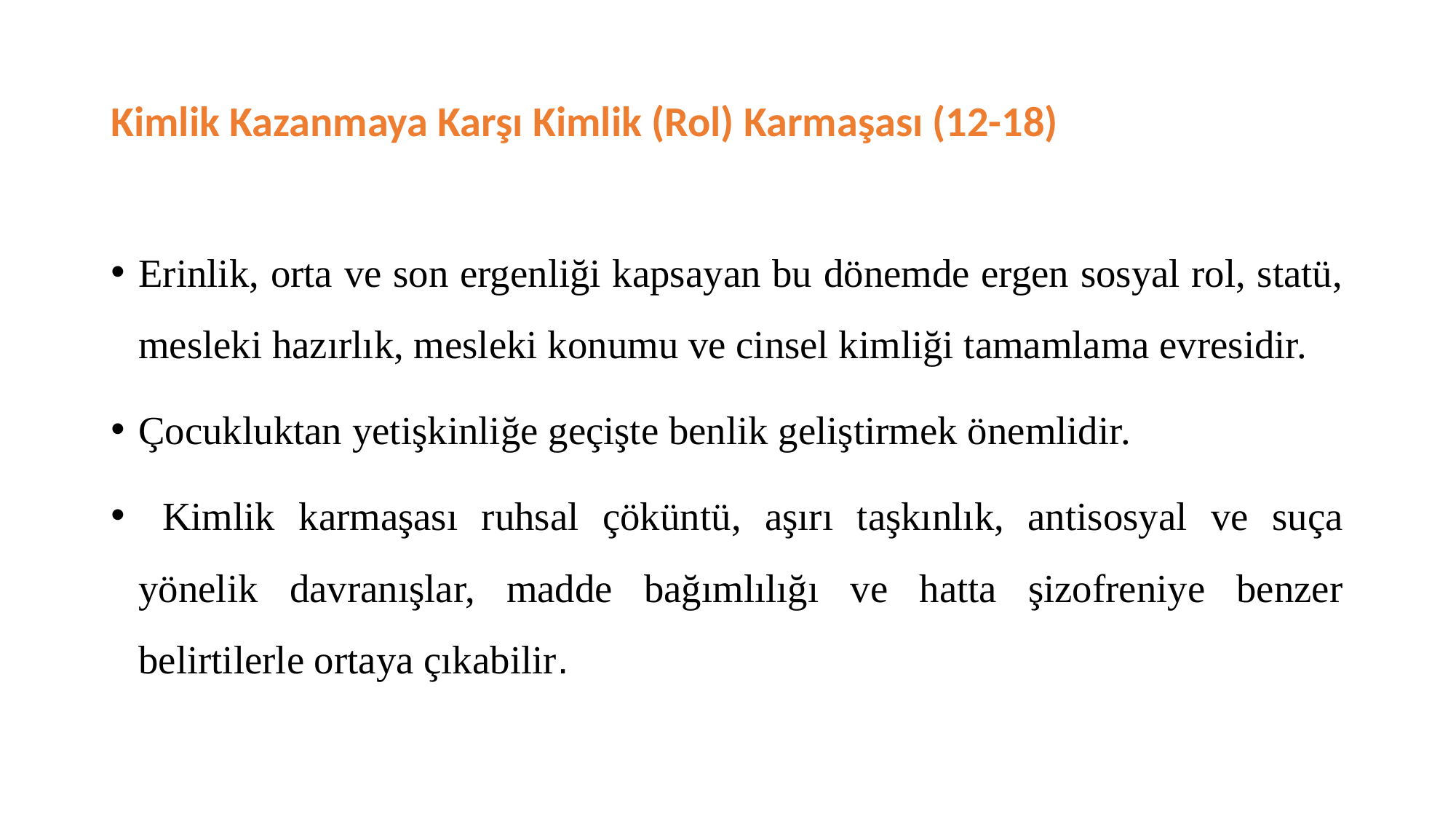

# Kimlik Kazanmaya Karşı Kimlik (Rol) Karmaşası (12-18)
Erinlik, orta ve son ergenliği kapsayan bu dönemde ergen sosyal rol, statü, mesleki hazırlık, mesleki konumu ve cinsel kimliği tamamlama evresidir.
Çocukluktan yetişkinliğe geçişte benlik geliştirmek önemlidir.
 Kimlik karmaşası ruhsal çöküntü, aşırı taşkınlık, antisosyal ve suça yönelik davranışlar, madde bağımlılığı ve hatta şizofreniye benzer belirtilerle ortaya çıkabilir.